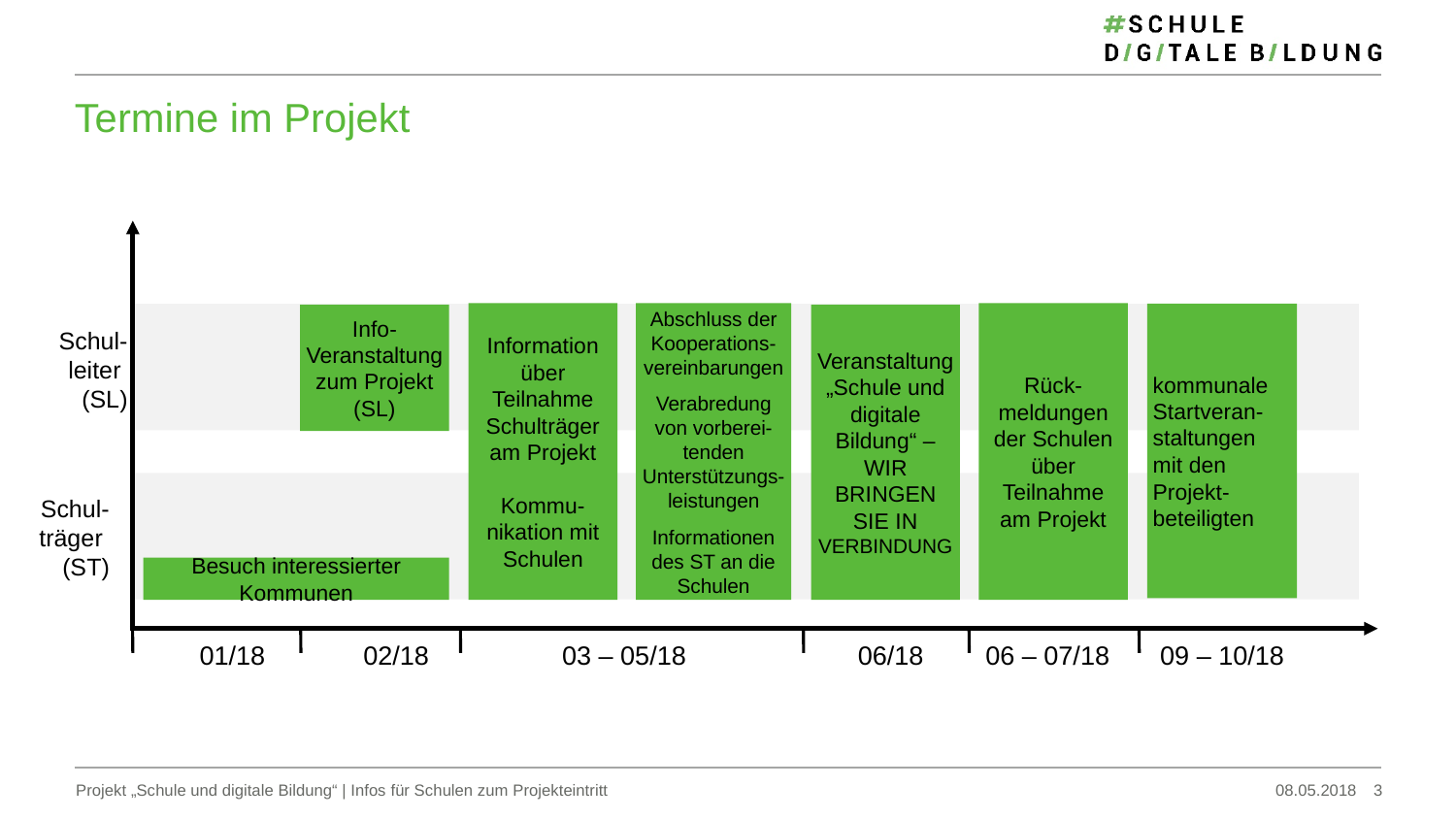

# Termine im Projekt
Information über Teilnahme Schulträger am Projekt

Kommu-nikation mit Schulen
Rück-meldungen der Schulen über Teilnahme am Projekt
Abschluss der Kooperations-vereinbarungen

Verabredung von vorberei-tenden Unterstützungs-leistungen

Informationen des ST an die Schulen
kommunale
Startveran-staltungen mit den Projekt-beteiligten

Info-Veranstaltung zum Projekt (SL)
Veranstaltung „Schule und digitale Bildung“ – WIR BRINGEN SIE IN VERBINDUNG
Schul-
leiter
(SL)

Schul-
träger
(ST)
Besuch interessierter Kommunen
01/18
02/18
03 – 05/18
06/18
06 – 07/18
09 – 10/18
Projekt „Schule und digitale Bildung“ | Infos für Schulen zum Projekteintritt
08.05.2018
3